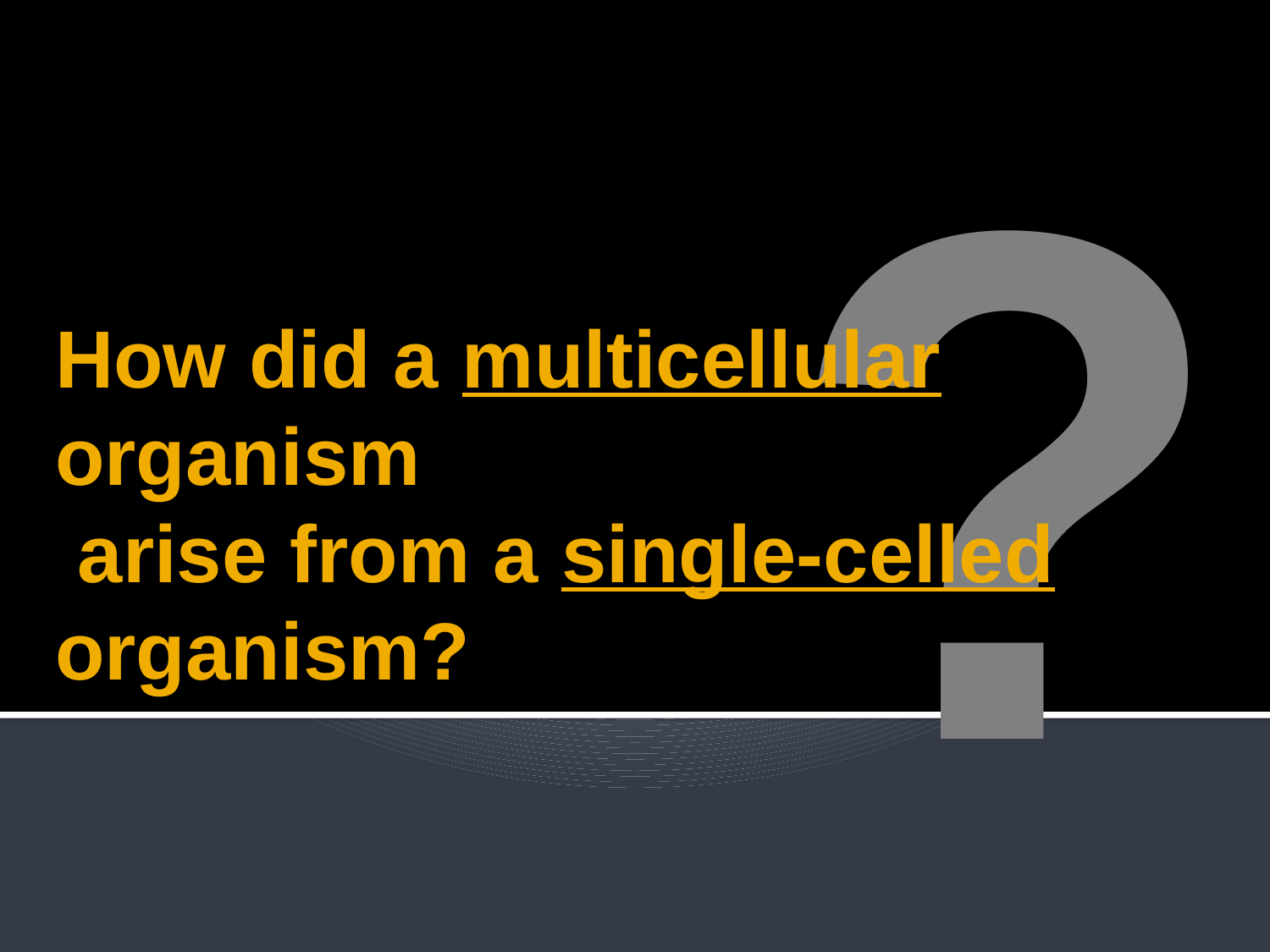

?
# How did a multicellular organism arise from a single-celled organism?